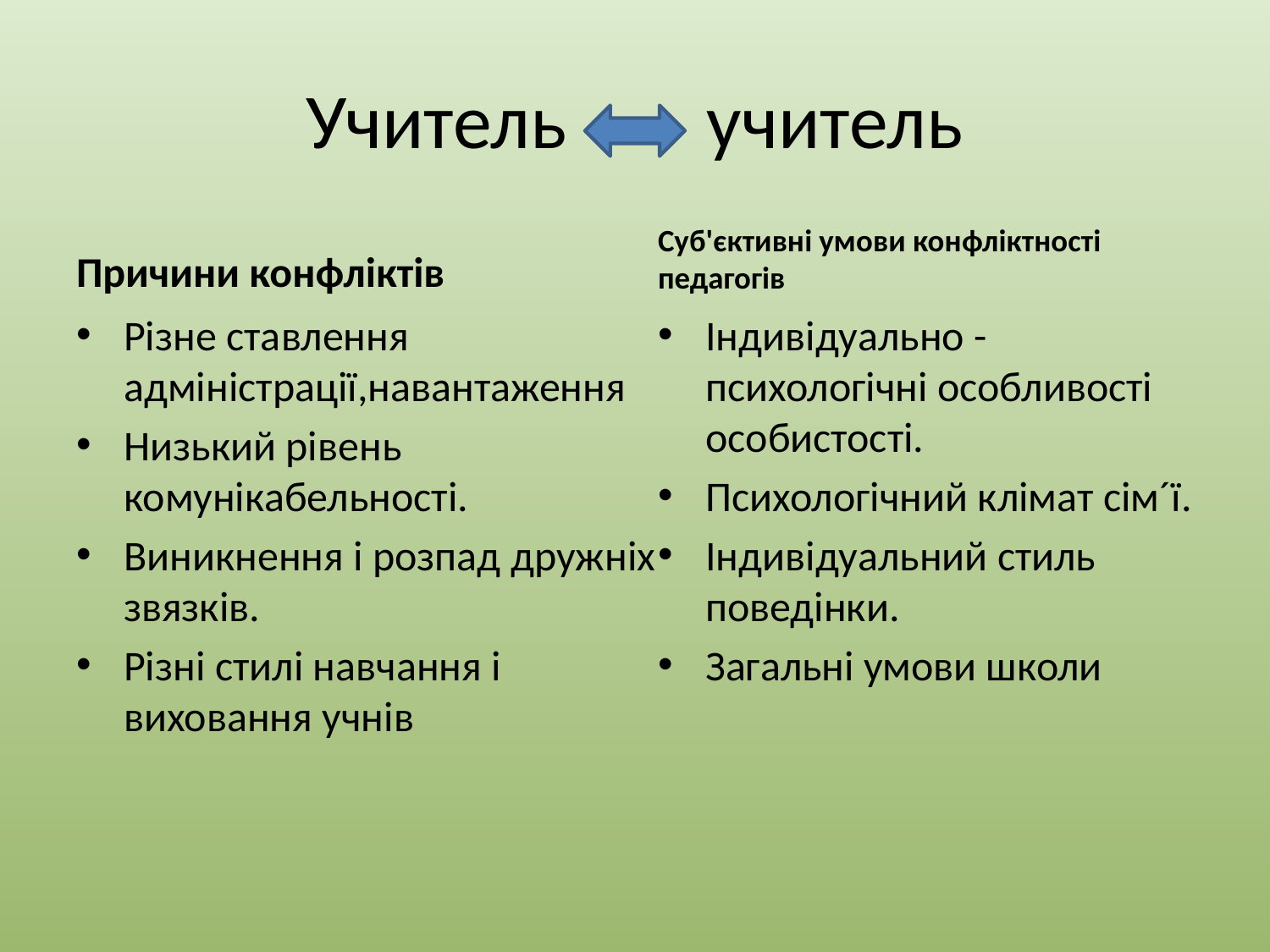

# Учитель        учитель

Причини конфліктів
Суб'єктивні умови конфліктності педагогів
Різне ставлення адміністрації,навантаження
Низький рівень комунікабельності.
Виникнення і розпад дружніх звязків.
Різні стилі навчання і виховання учнів
Індивідуально - психологічні особливості особистості.
Психологічний клімат сім´ї.
Індивідуальний стиль поведінки.
Загальні умови школи